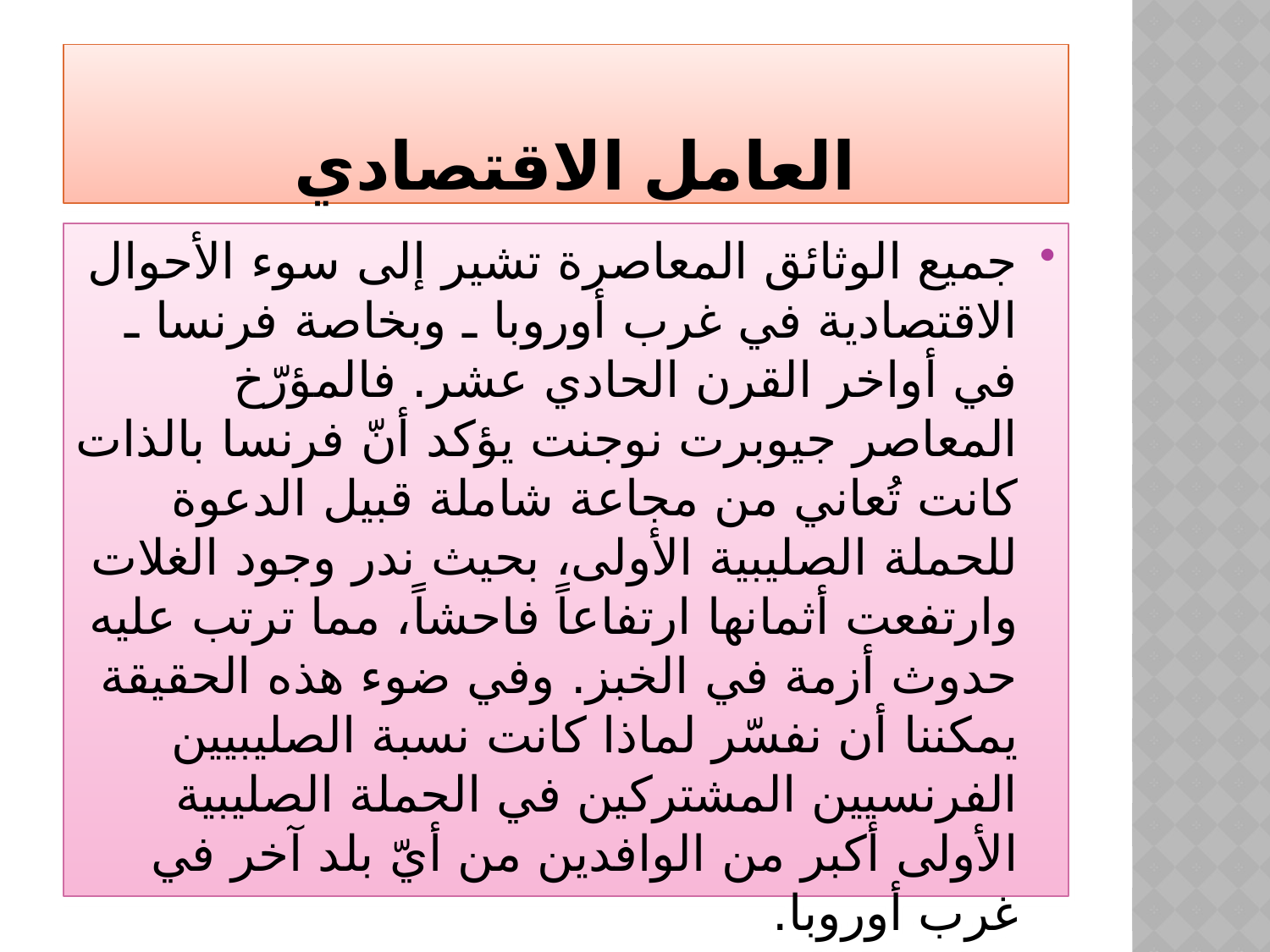

# العامل الاقتصادي
جميع الوثائق المعاصرة تشير إلى سوء الأحوال الاقتصادية في غرب أوروبا ـ وبخاصة فرنسا ـ في أواخر القرن الحادي عشر. فالمؤرّخ المعاصر جيوبرت نوجنت يؤكد أنّ فرنسا بالذات كانت تُعاني من مجاعة شاملة قبيل الدعوة للحملة الصليبية الأولى، بحيث ندر وجود الغلات وارتفعت أثمانها ارتفاعاً فاحشاً، مما ترتب عليه حدوث أزمة في الخبز. وفي ضوء هذه الحقيقة يمكننا أن نفسّر لماذا كانت نسبة الصليبيين الفرنسيين المشتركين في الحملة الصليبية الأولى أكبر من الوافدين من أيّ بلد آخر في غرب أوروبا.